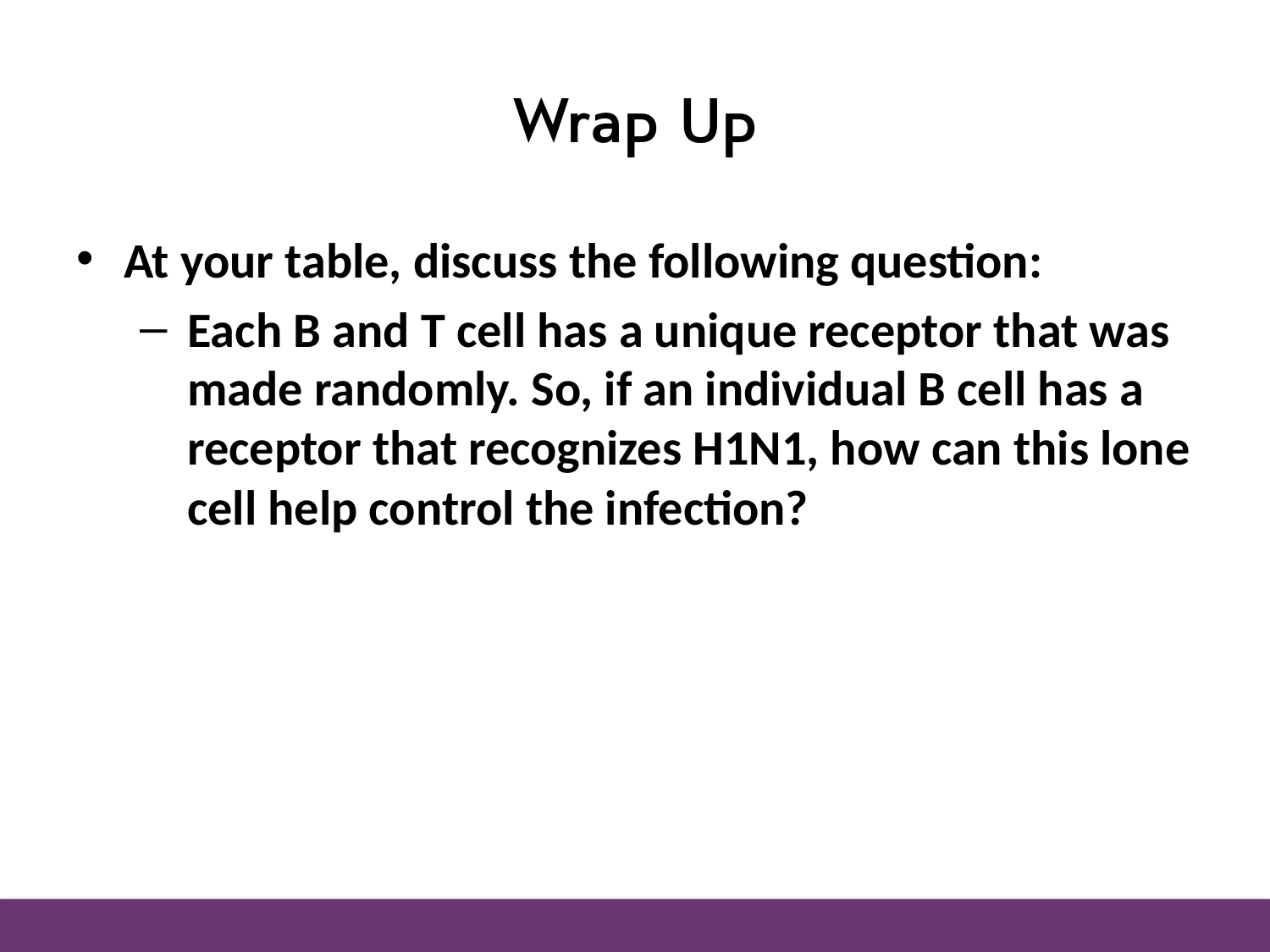

# Wrap Up
At your table, discuss the following question:
Each B and T cell has a unique receptor that was made randomly. So, if an individual B cell has a receptor that recognizes H1N1, how can this lone cell help control the infection?